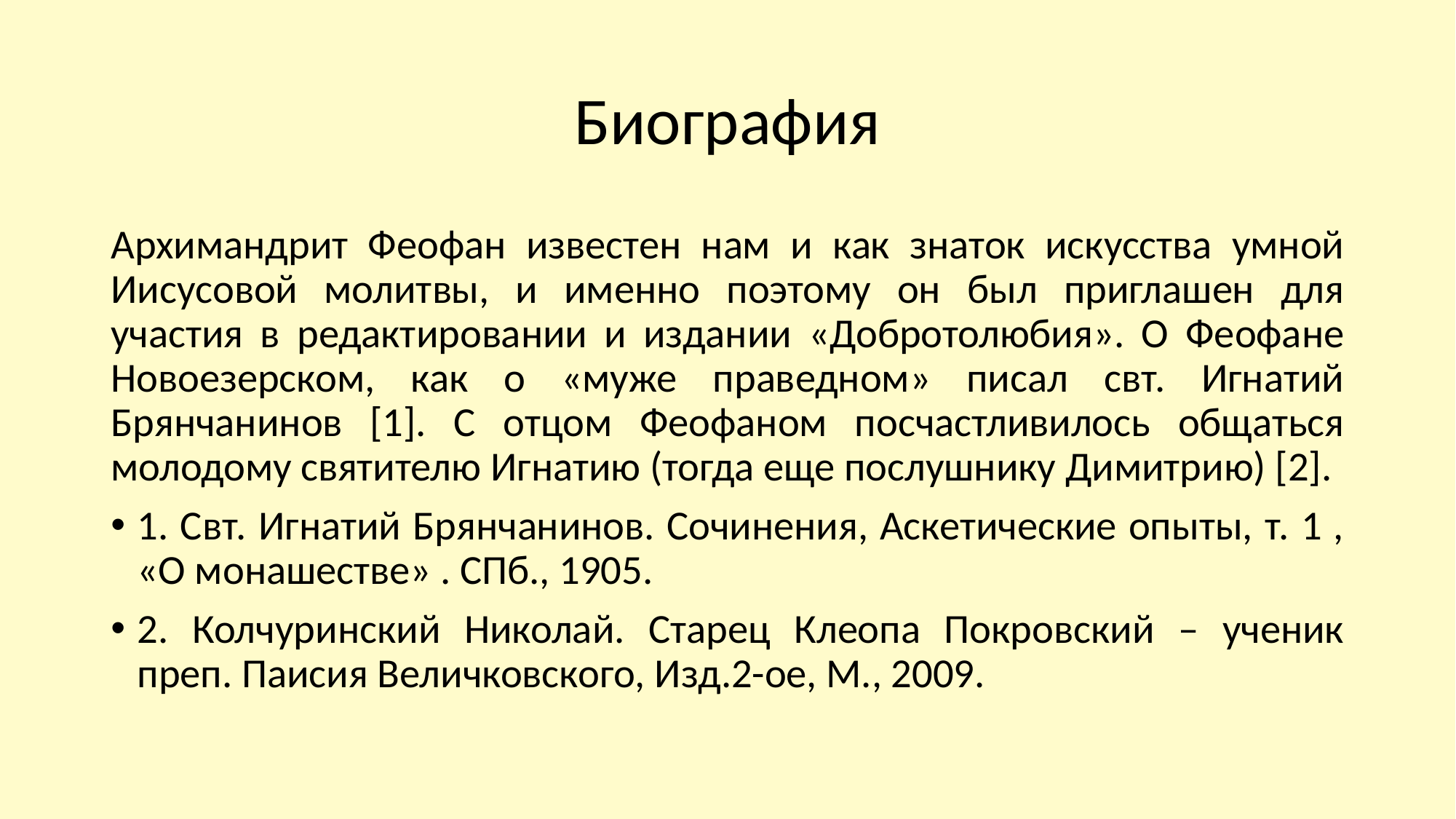

# Биография
Архимандрит Феофан известен нам и как знаток искусства умной Иисусовой молитвы, и именно поэтому он был приглашен для участия в редактировании и издании «Добротолюбия». О Феофане Новоезерском, как о «муже праведном» писал свт. Игнатий Брянчанинов [1]. С отцом Феофаном посчастливилось общаться молодому святителю Игнатию (тогда еще послушнику Димитрию) [2].
1. Свт. Игнатий Брянчанинов. Сочинения, Аскетические опыты, т. 1 , «О монашестве» . СПб., 1905.
2. Колчуринский Николай. Старец Клеопа Покровский – ученик преп. Паисия Величковского, Изд.2-ое, М., 2009.